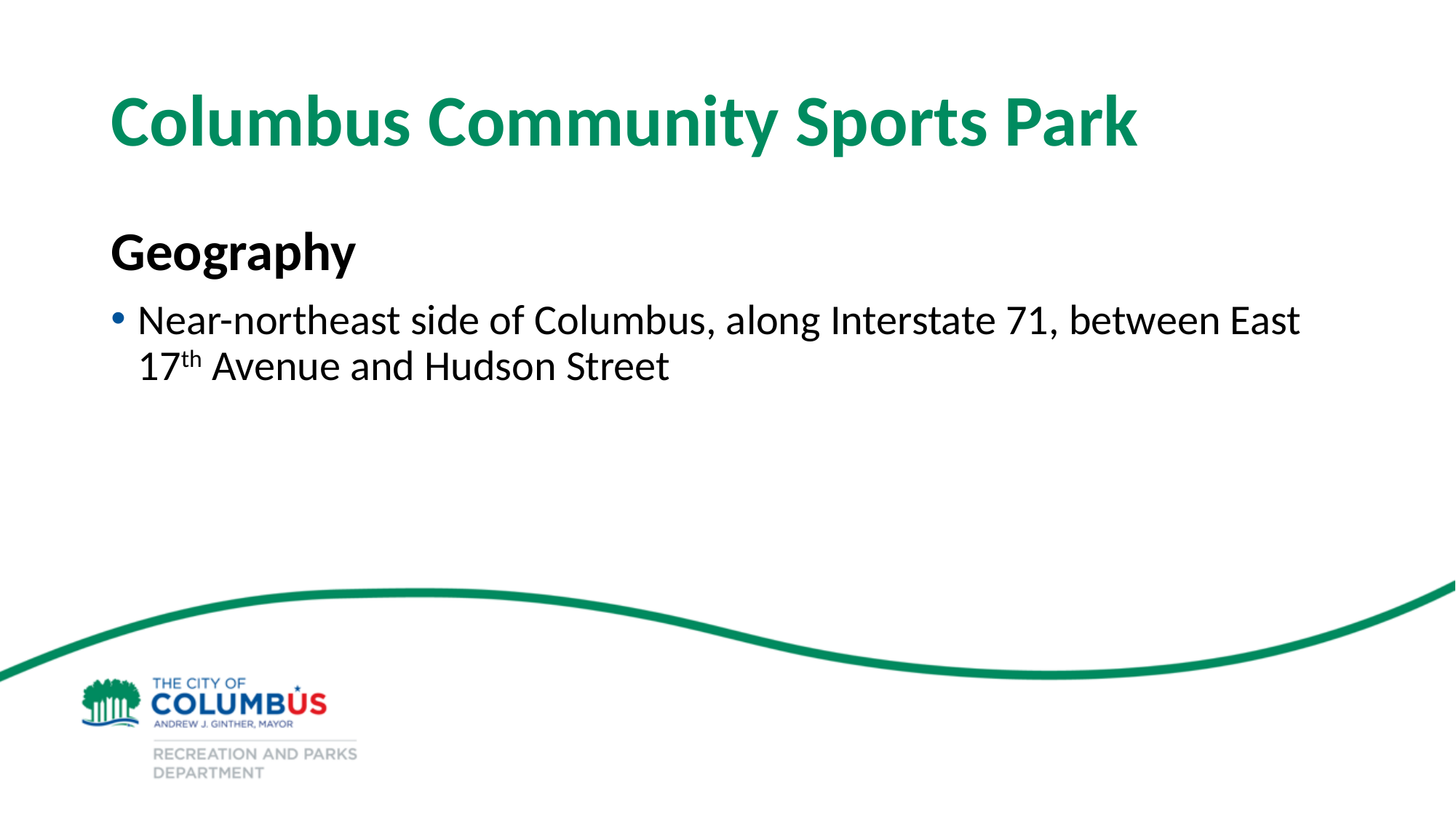

# Columbus Community Sports Park
Geography
Near-northeast side of Columbus, along Interstate 71, between East 17th Avenue and Hudson Street